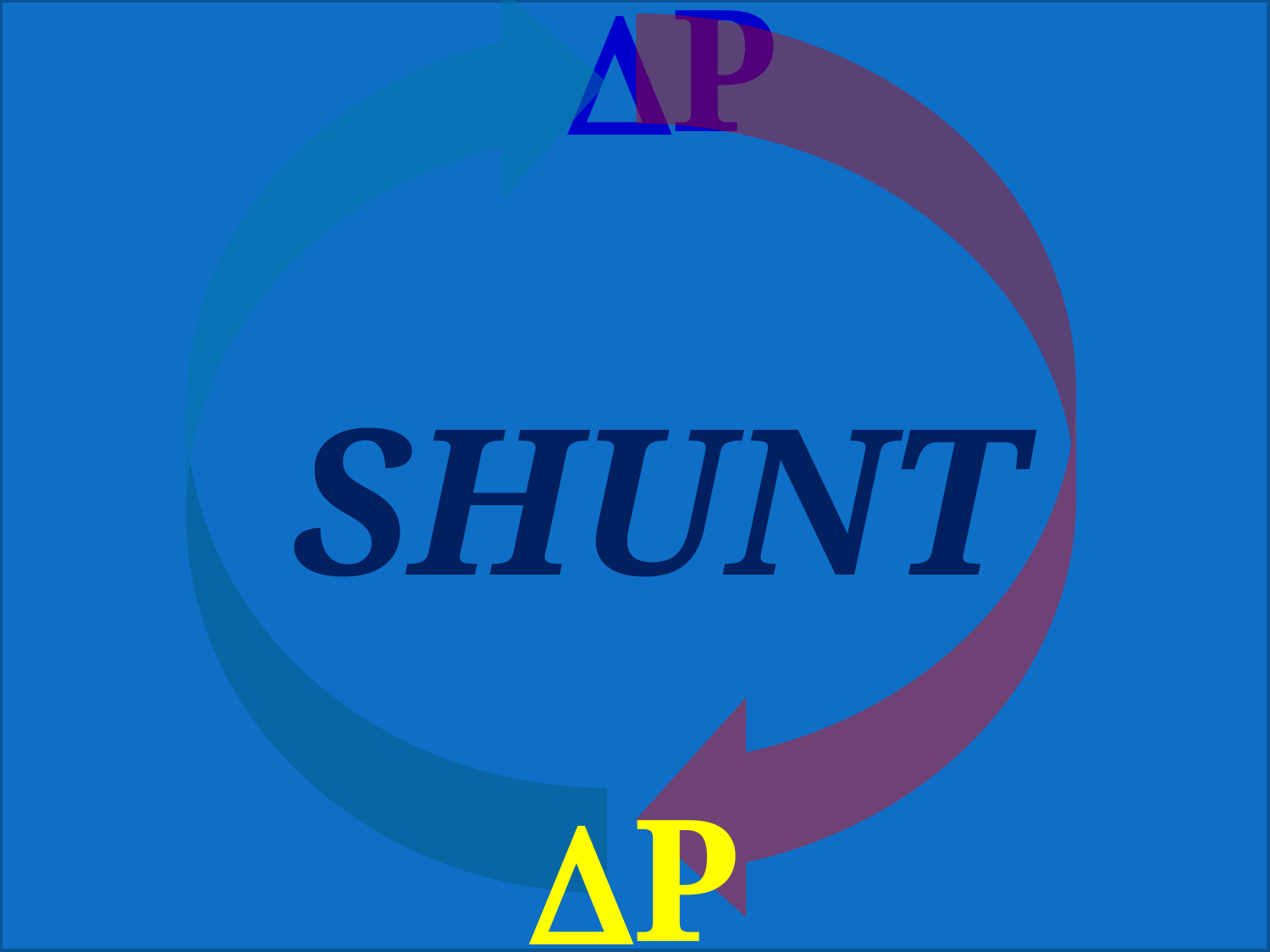

SHUNT  VENO-VENOSO:

ΔP

DEFINIZIONE:   3  ELEMENTI

R2

R1

R4

R3

IL PUNTO DI FUGA
(incontinenza valvolare)

SHUNT

LA VIA DI FUGA
(IL REFLUSSO)

IL RIENTRO

ΔP